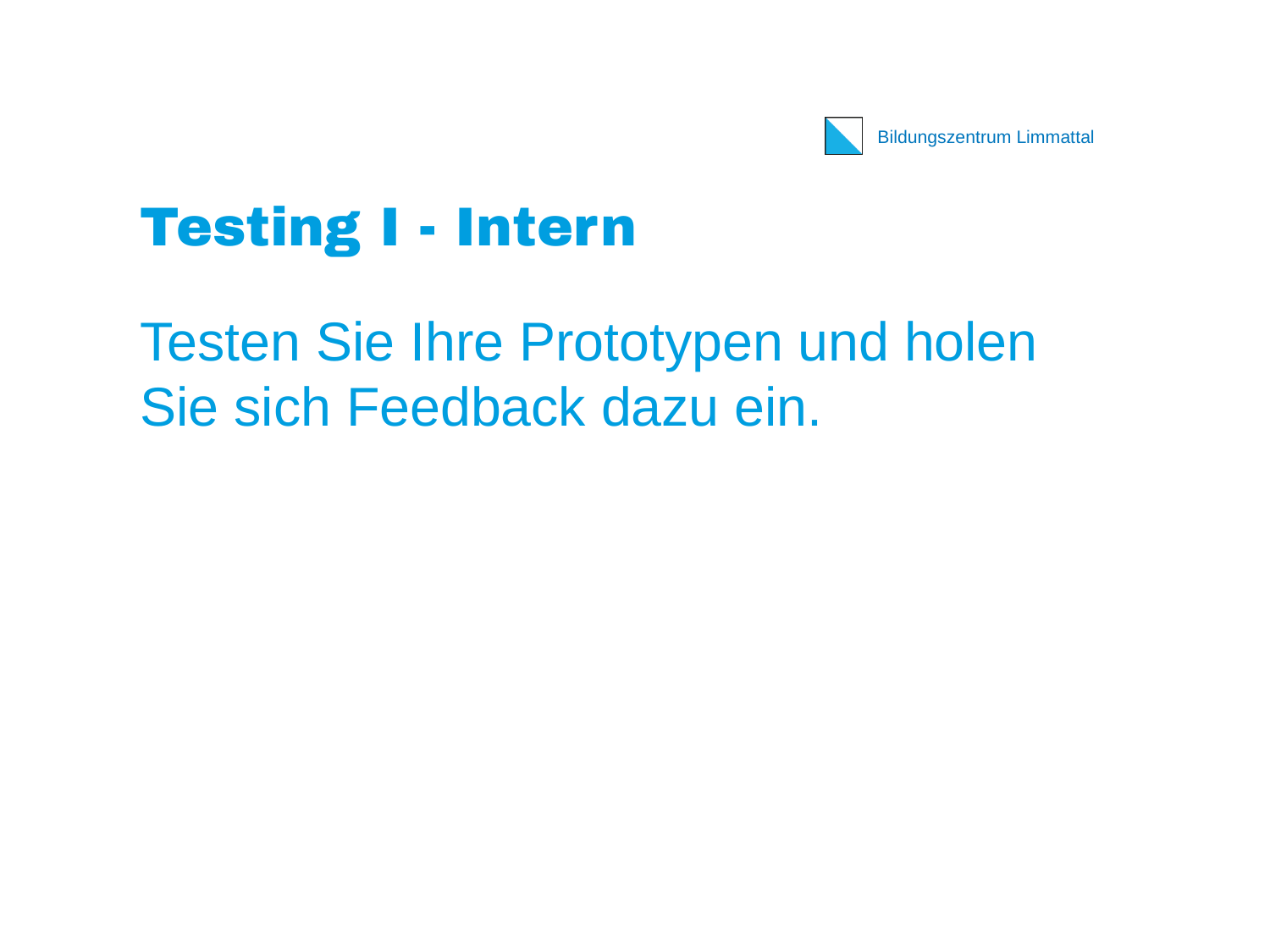

# Testing I - Intern
Testen Sie Ihre Prototypen und holen Sie sich Feedback dazu ein.